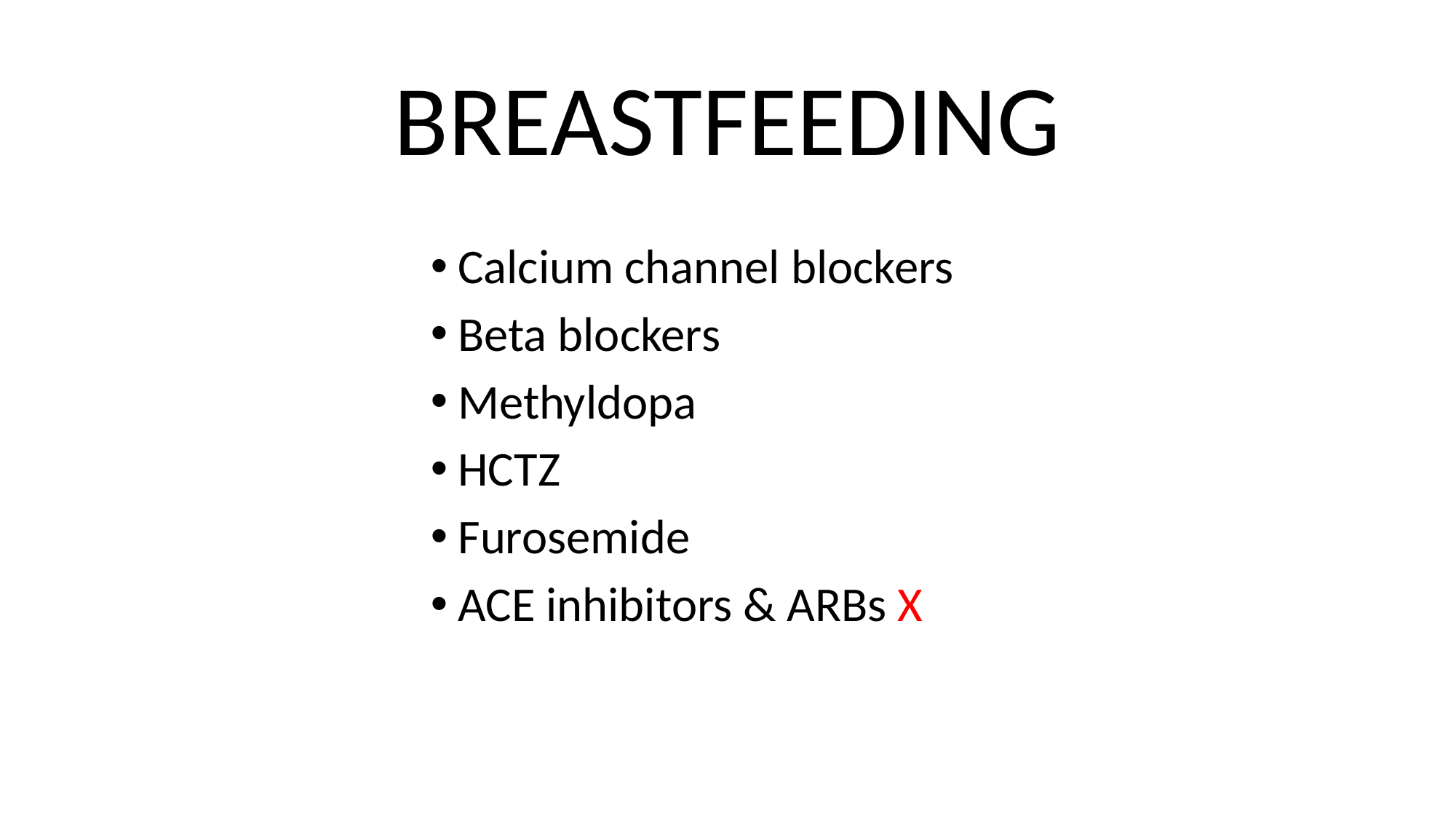

# BREASTFEEDING
Calcium channel blockers
Beta blockers
Methyldopa
HCTZ
Furosemide
ACE inhibitors & ARBs X